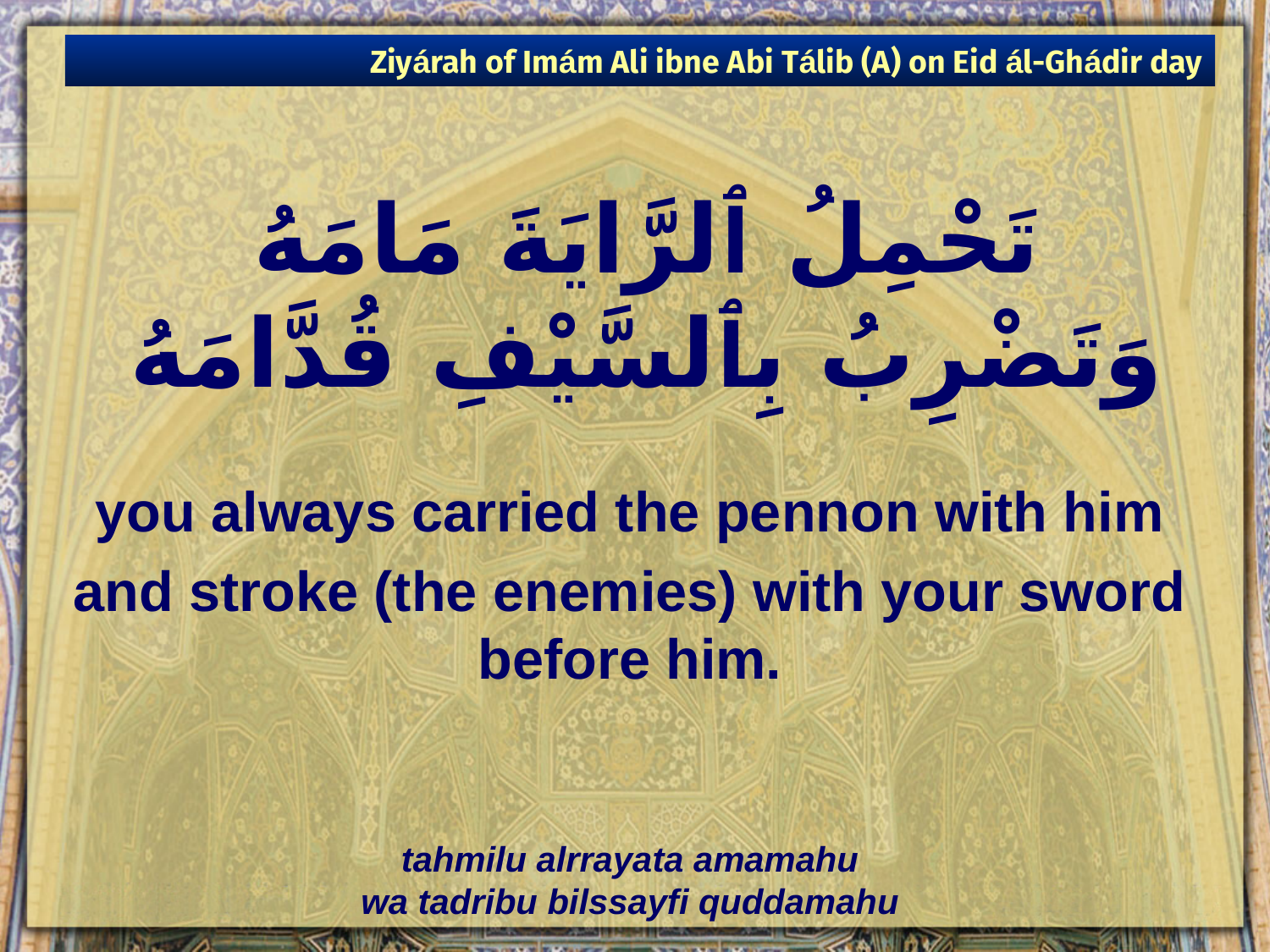

Ziyárah of Imám Ali ibne Abi Tálib (A) on Eid ál-Ghádir day
# تَحْمِلُ ٱلرَّايَةَ مَامَهُ وَتَضْرِبُ بِٱلسَّيْفِ قُدَّامَهُ
you always carried the pennon with him
and stroke (the enemies) with your sword before him.
tahmilu alrrayata amamahu
wa tadribu bilssayfi quddamahu